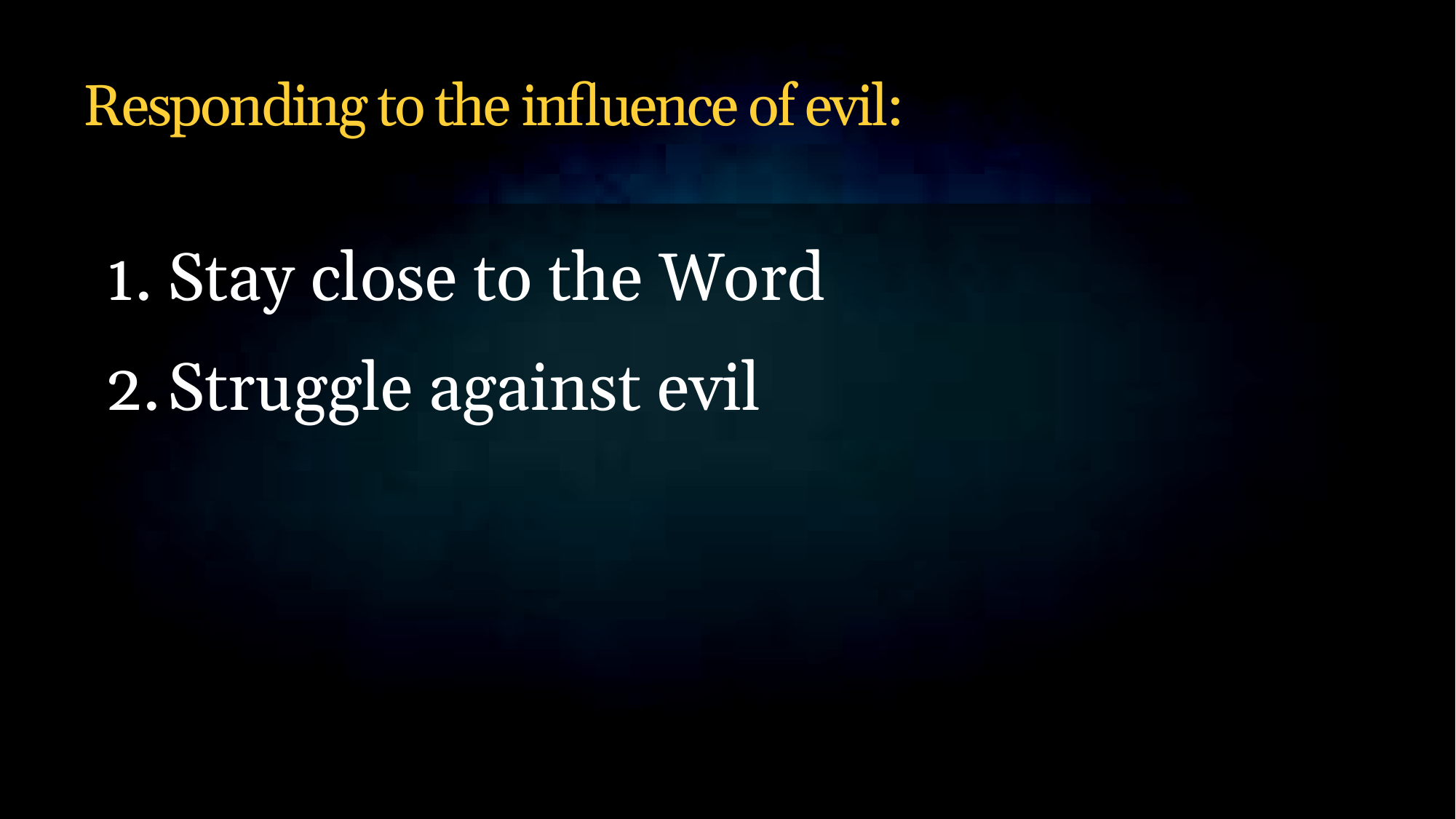

# Responding to the influence of evil:
Stay close to the Word
Struggle against evil